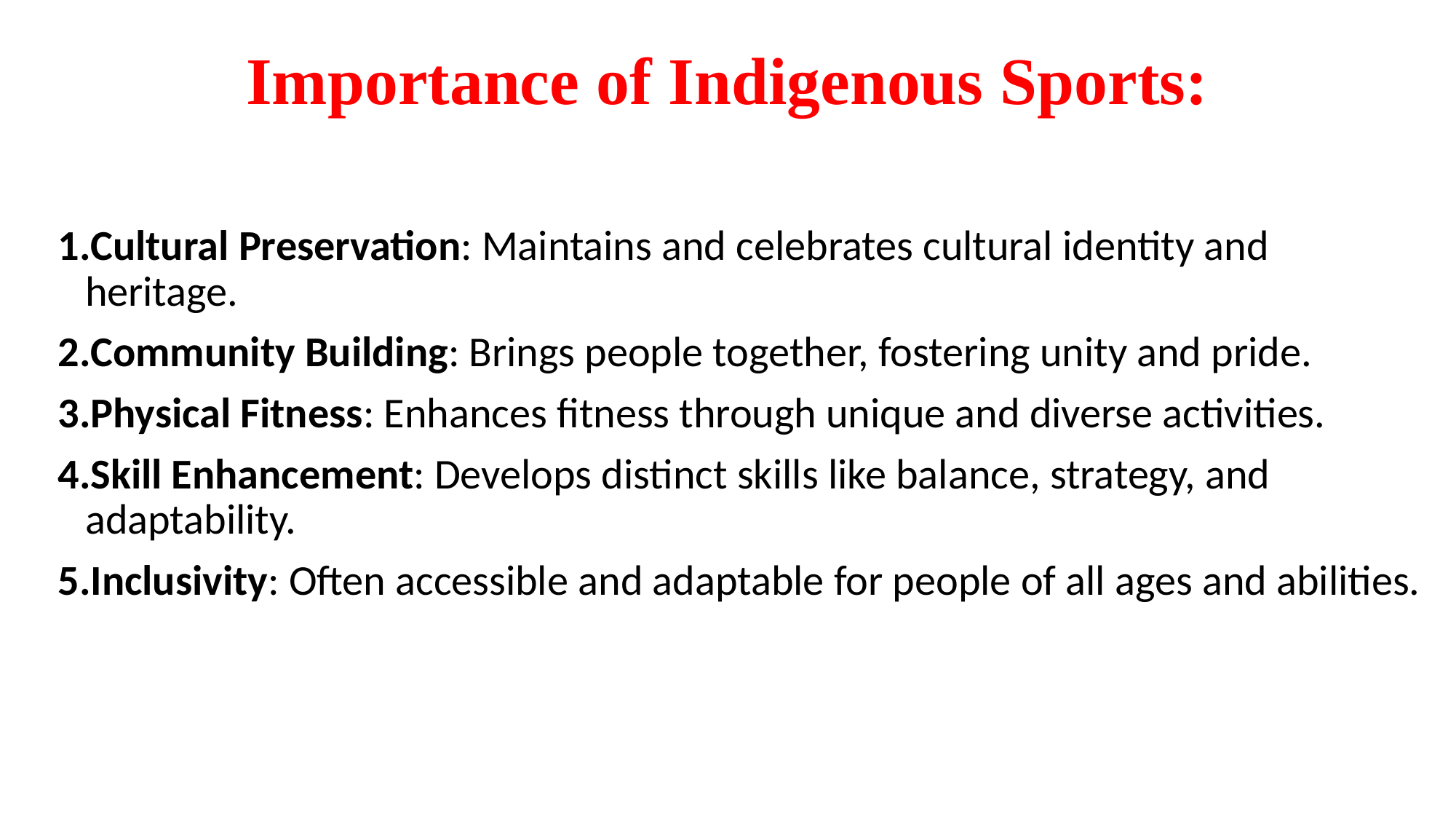

# Importance of Indigenous Sports:
Cultural Preservation: Maintains and celebrates cultural identity and heritage.
Community Building: Brings people together, fostering unity and pride.
Physical Fitness: Enhances fitness through unique and diverse activities.
Skill Enhancement: Develops distinct skills like balance, strategy, and adaptability.
Inclusivity: Often accessible and adaptable for people of all ages and abilities.